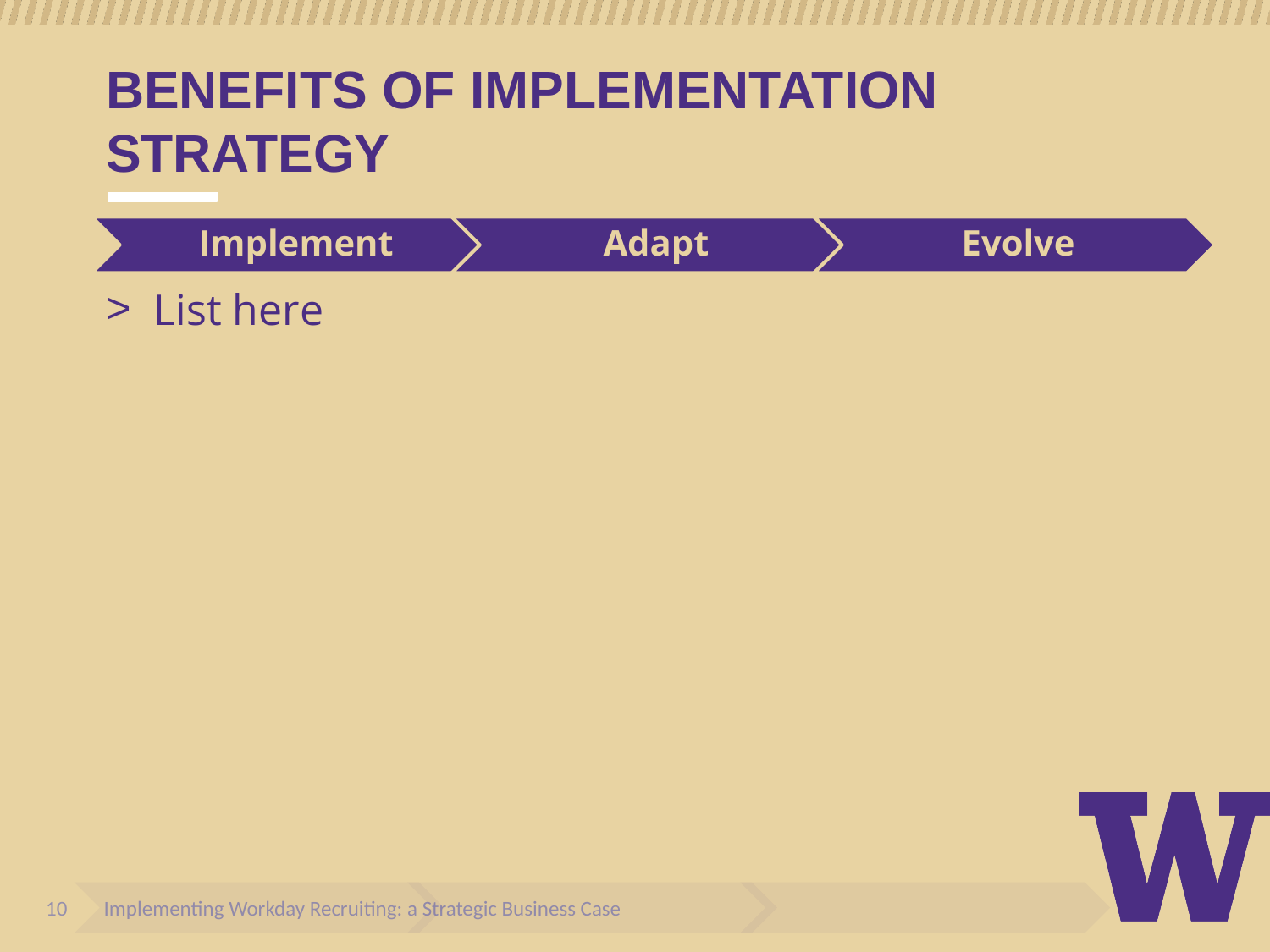

# BENEFITS OF IMPLEMENTATION STRATEGY
Implement
Adapt
Evolve
List here

Implementing Workday Recruiting: a Strategic Business Case
10